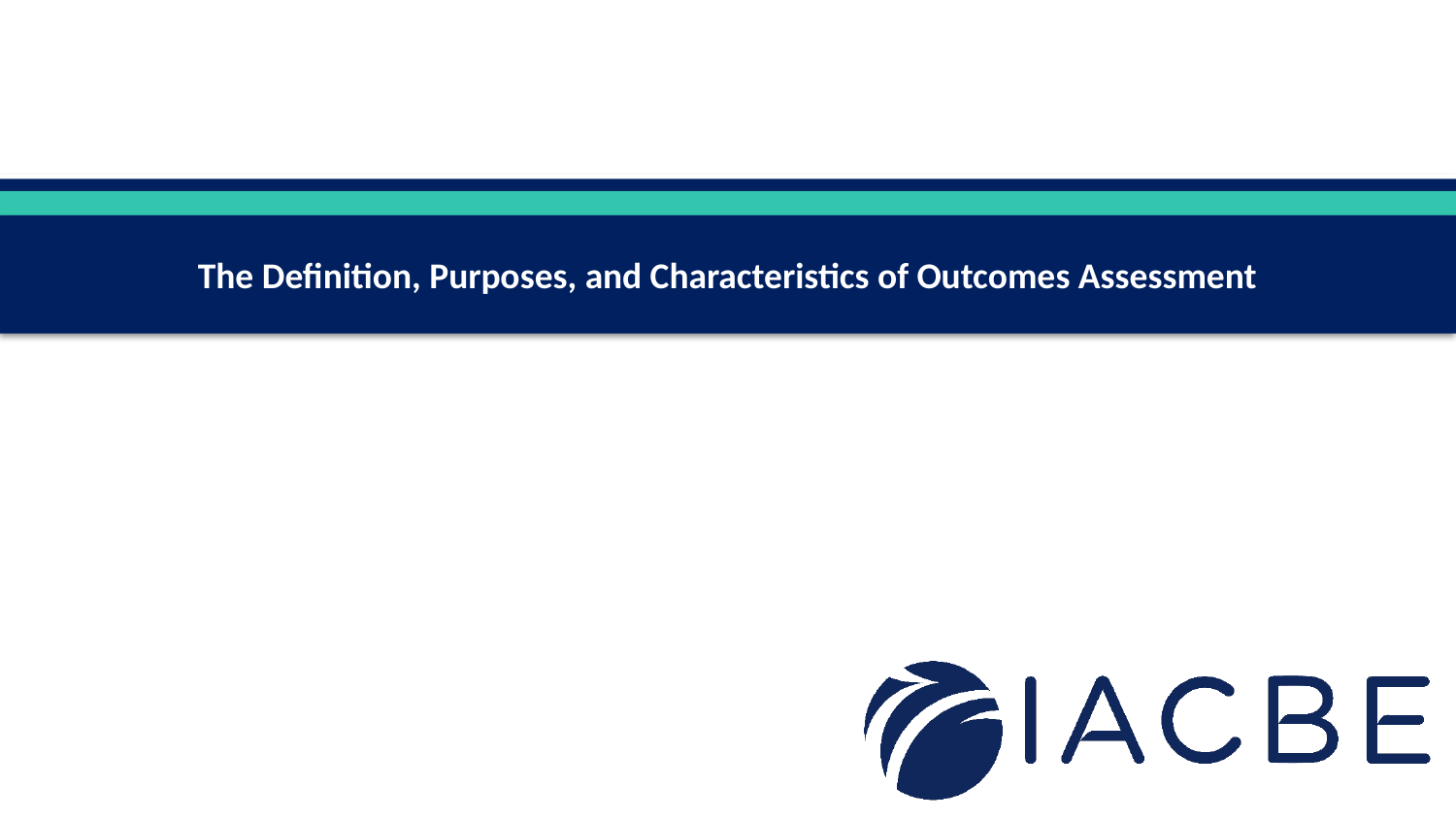

The Definition, Purposes, and Characteristics of Outcomes Assessment